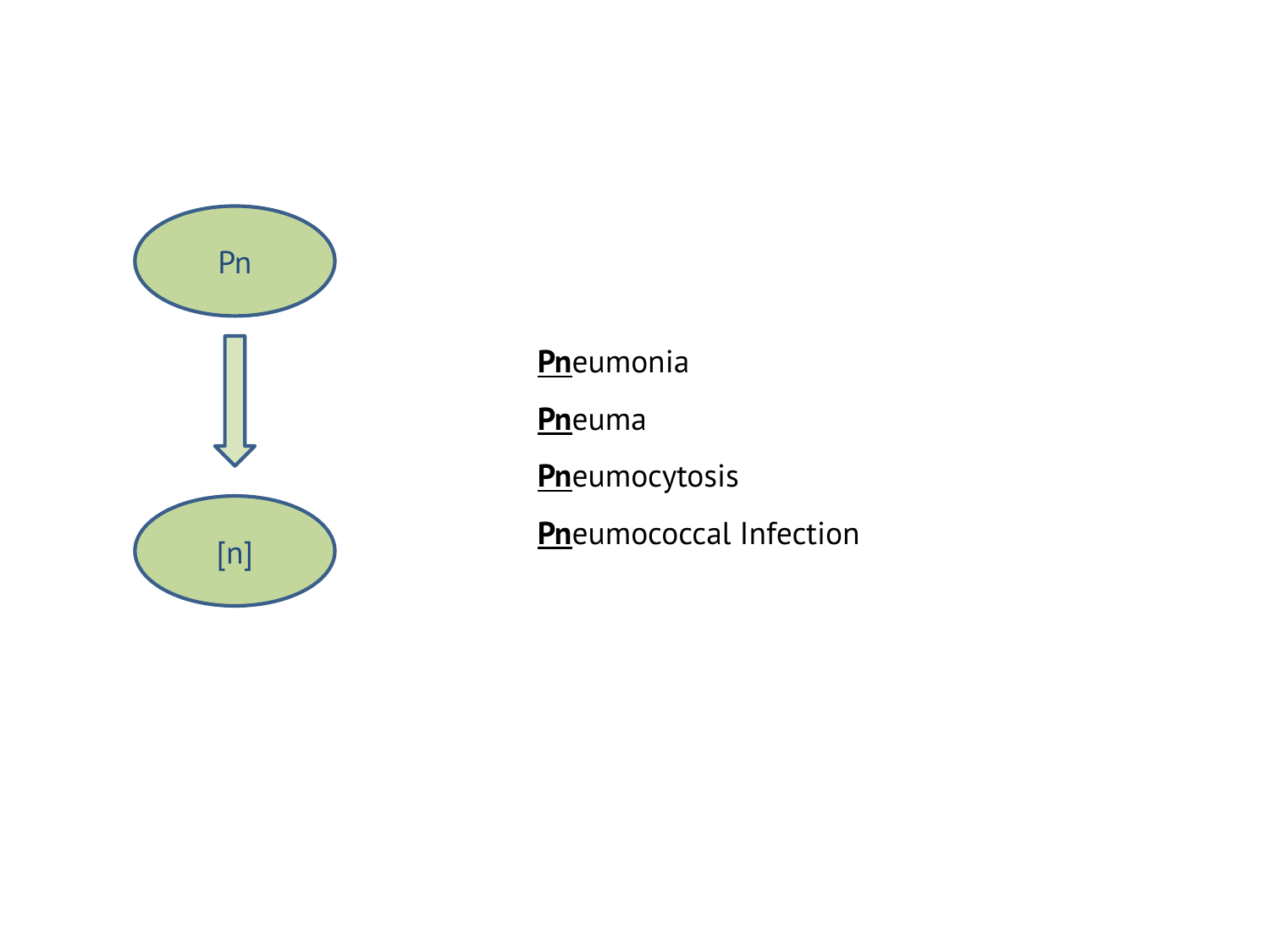

Pn
Pneumonia
Pneuma
Pneumocytosis
Pneumococcal Infection

[n]